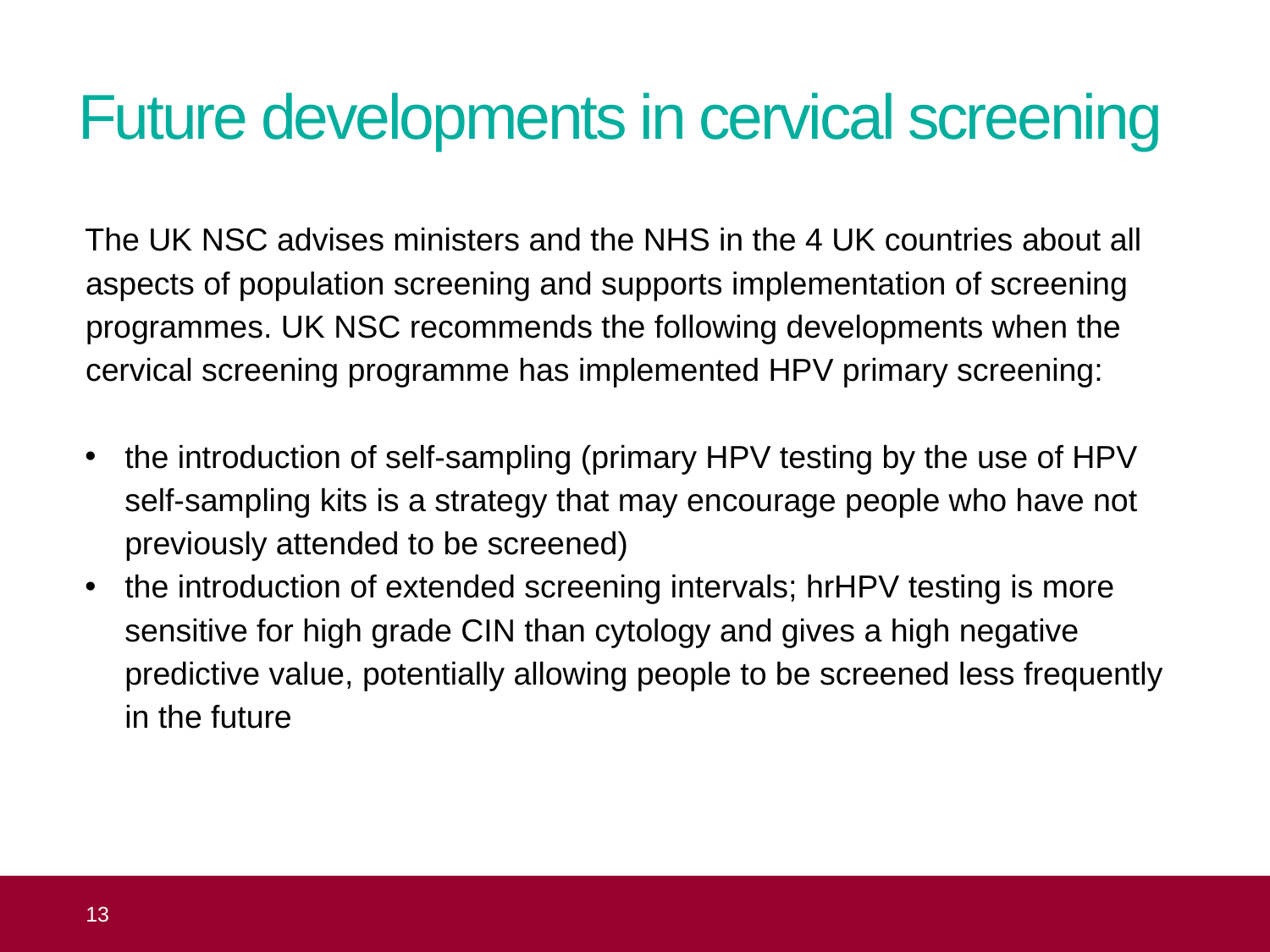

# Future developments in cervical screening

The UK NSC advises ministers and the NHS in the 4 UK countries about all aspects of population screening and supports implementation of screening programmes. UK NSC recommends the following developments when the cervical screening programme has implemented HPV primary screening:

the introduction of self-sampling (primary HPV testing by the use of HPV self-sampling kits is a strategy that may encourage people who have not previously attended to be screened)
the introduction of extended screening intervals; hrHPV testing is more sensitive for high grade CIN than cytology and gives a high negative predictive value, potentially allowing people to be screened less frequently
in the future

  13
Topic 2: the background to cervical screening